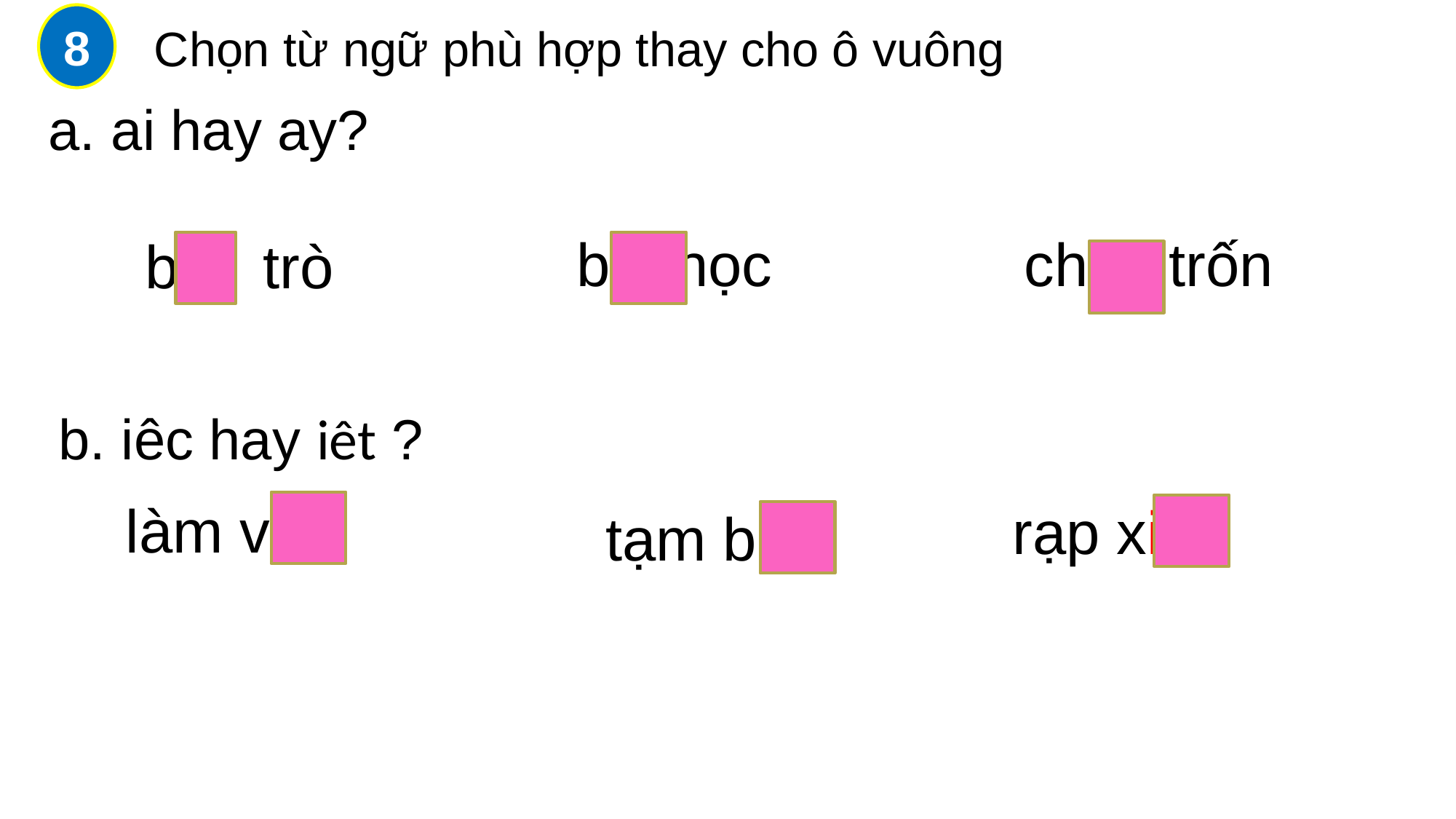

8
   Chọn từ ngữ phù hợp thay cho ô vuông
a. ai hay ay?
bài học
    chạy trốn
      b     trò
ày

b. iêc hay iêt ?
làm việc
rạp xiếc

tạm biệt